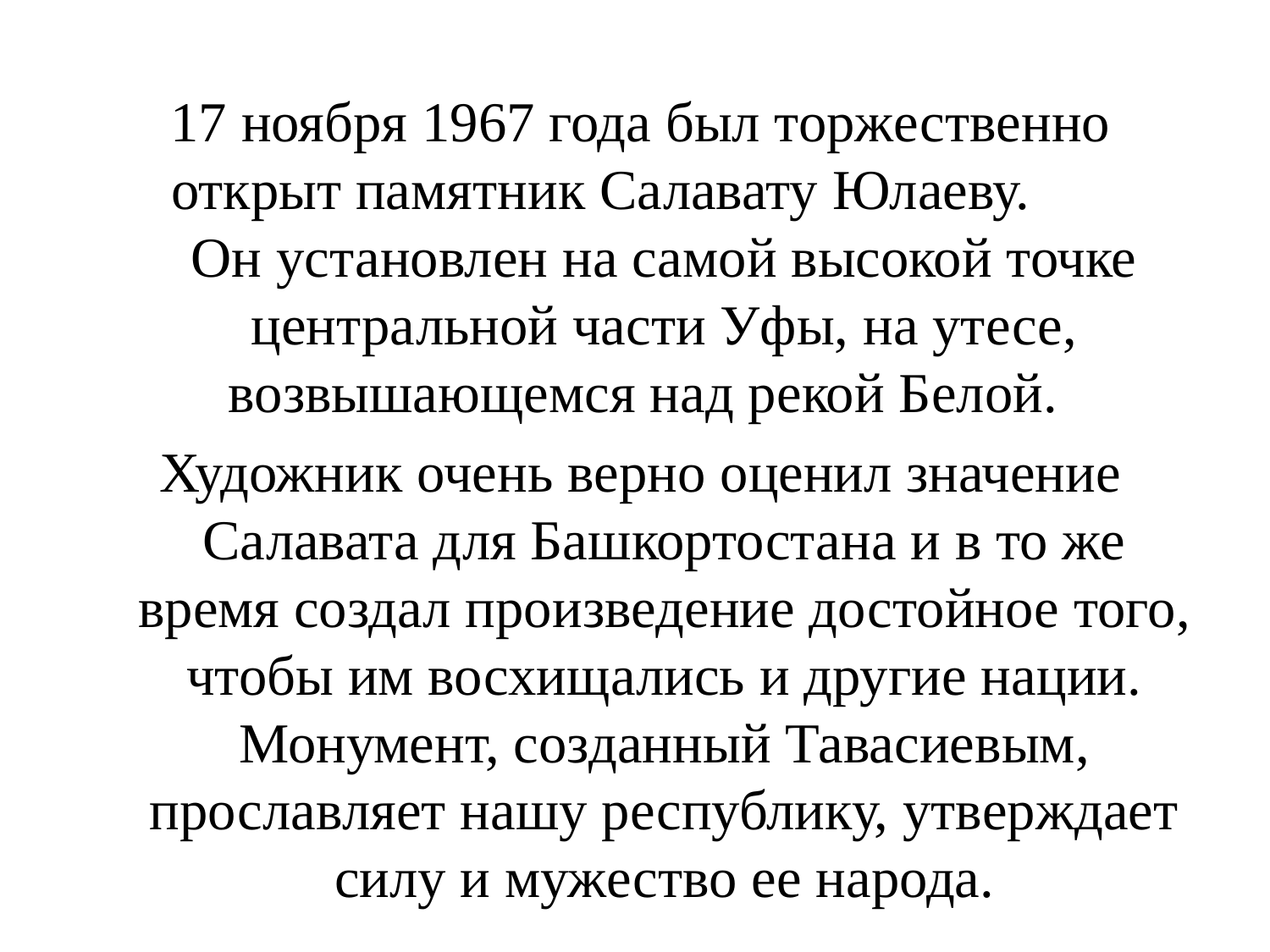

17 ноября 1967 года был торжественно открыт памятник Салавату Юлаеву.          Он установлен на самой высокой точке центральной части Уфы, на утесе, возвышающемся над рекой Белой.
Художник очень верно оценил значение Салавата для Башкортостана и в то же время создал произведение достойное того, чтобы им восхищались и другие нации. Монумент, созданный Тавасиевым, прославляет нашу республику, утверждает силу и мужество ее народа.